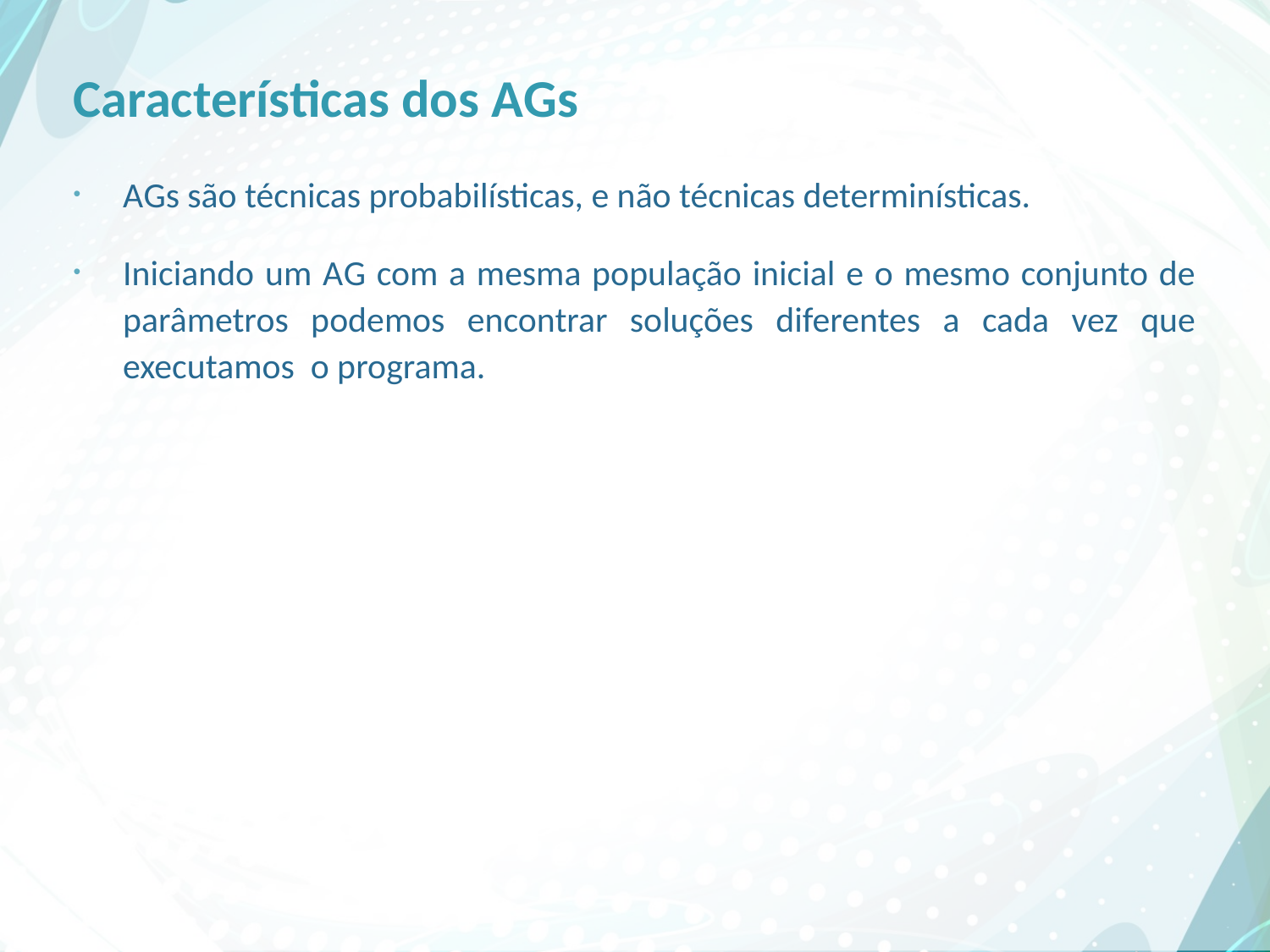

# Características dos AGs
AGs são técnicas probabilísticas, e não técnicas determinísticas.
Iniciando um AG com a mesma população inicial e o mesmo conjunto de parâmetros podemos encontrar soluções diferentes a cada vez que executamos  o programa.
64